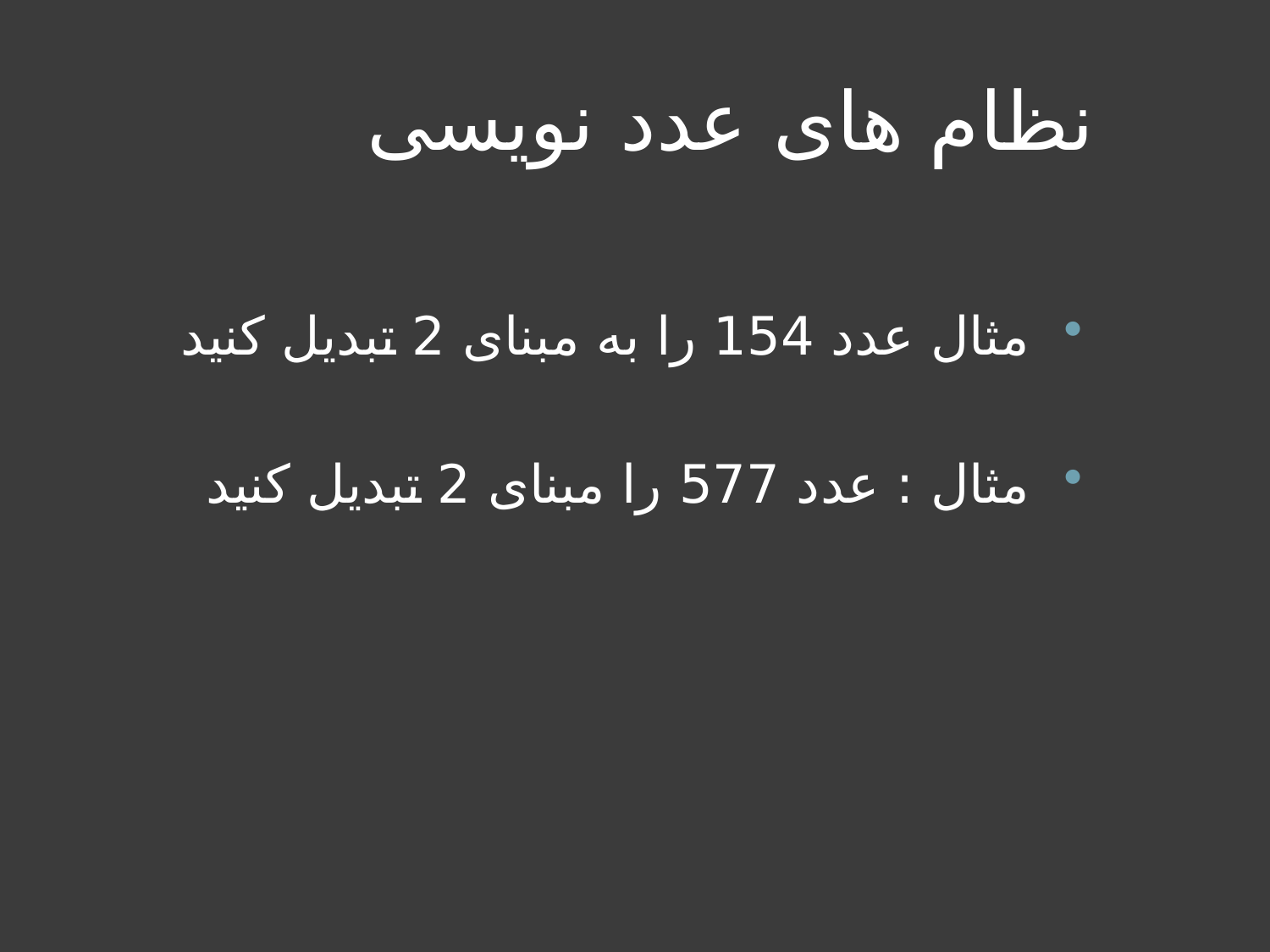

# نظام های عدد نویسی

مثال عدد 154 را به مبنای 2 تبدیل کنید

مثال : عدد 577 را مبنای 2 تبدیل کنید

دانشگاه کردستان - دانشکده فنی و مهندسی - کارگاه کامپیوتر
32